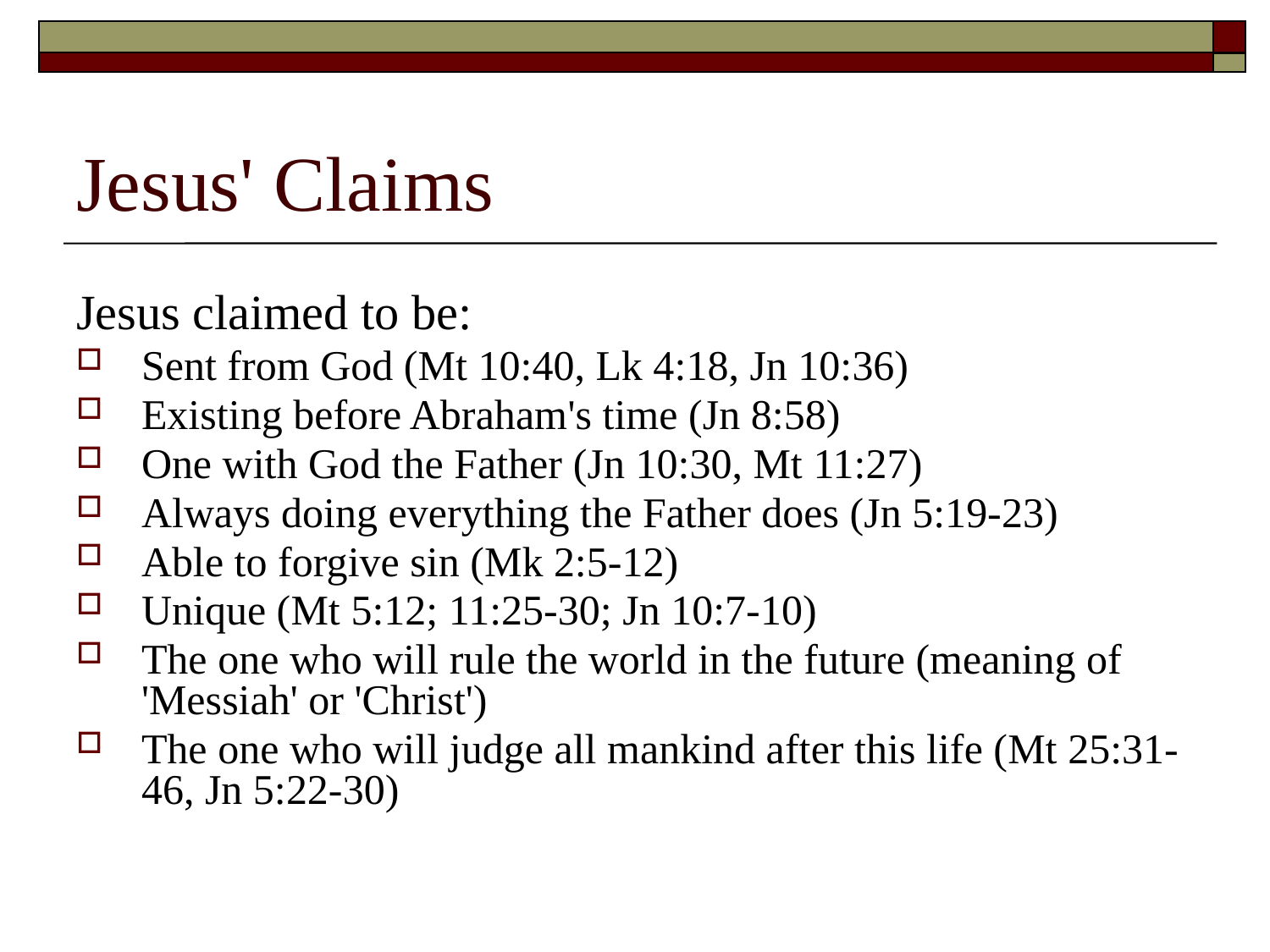

# Jesus' Claims
Jesus claimed to be:
Sent from God (Mt 10:40, Lk 4:18, Jn 10:36)
Existing before Abraham's time (Jn 8:58)
One with God the Father (Jn 10:30, Mt 11:27)
Always doing everything the Father does (Jn 5:19-23)
Able to forgive sin (Mk 2:5-12)
Unique (Mt 5:12; 11:25-30; Jn 10:7-10)
The one who will rule the world in the future (meaning of 'Messiah' or 'Christ')
The one who will judge all mankind after this life (Mt 25:31-46, Jn 5:22-30)